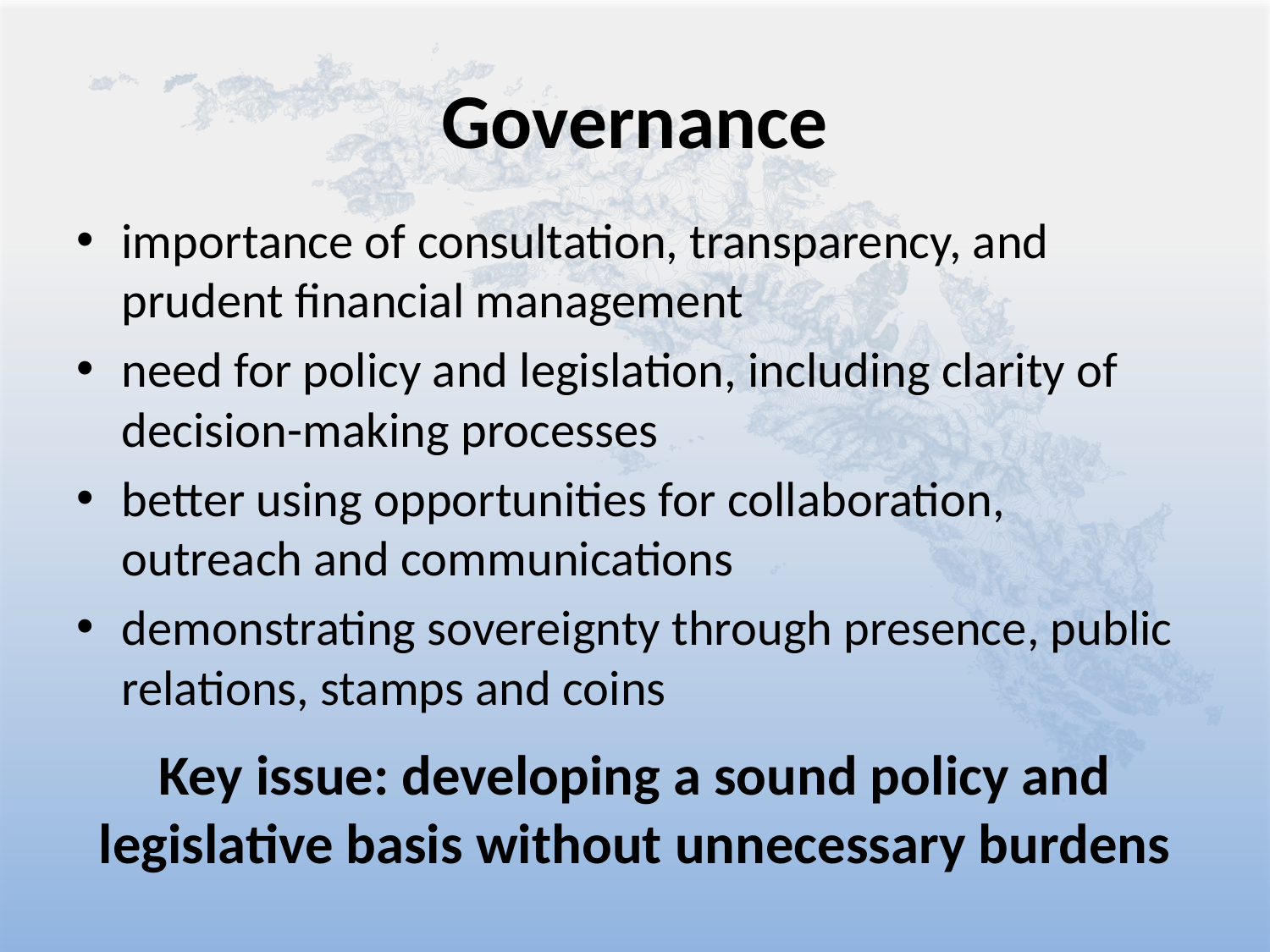

# Governance
importance of consultation, transparency, and prudent financial management
need for policy and legislation, including clarity of decision-making processes
better using opportunities for collaboration, outreach and communications
demonstrating sovereignty through presence, public relations, stamps and coins
Key issue: developing a sound policy and legislative basis without unnecessary burdens